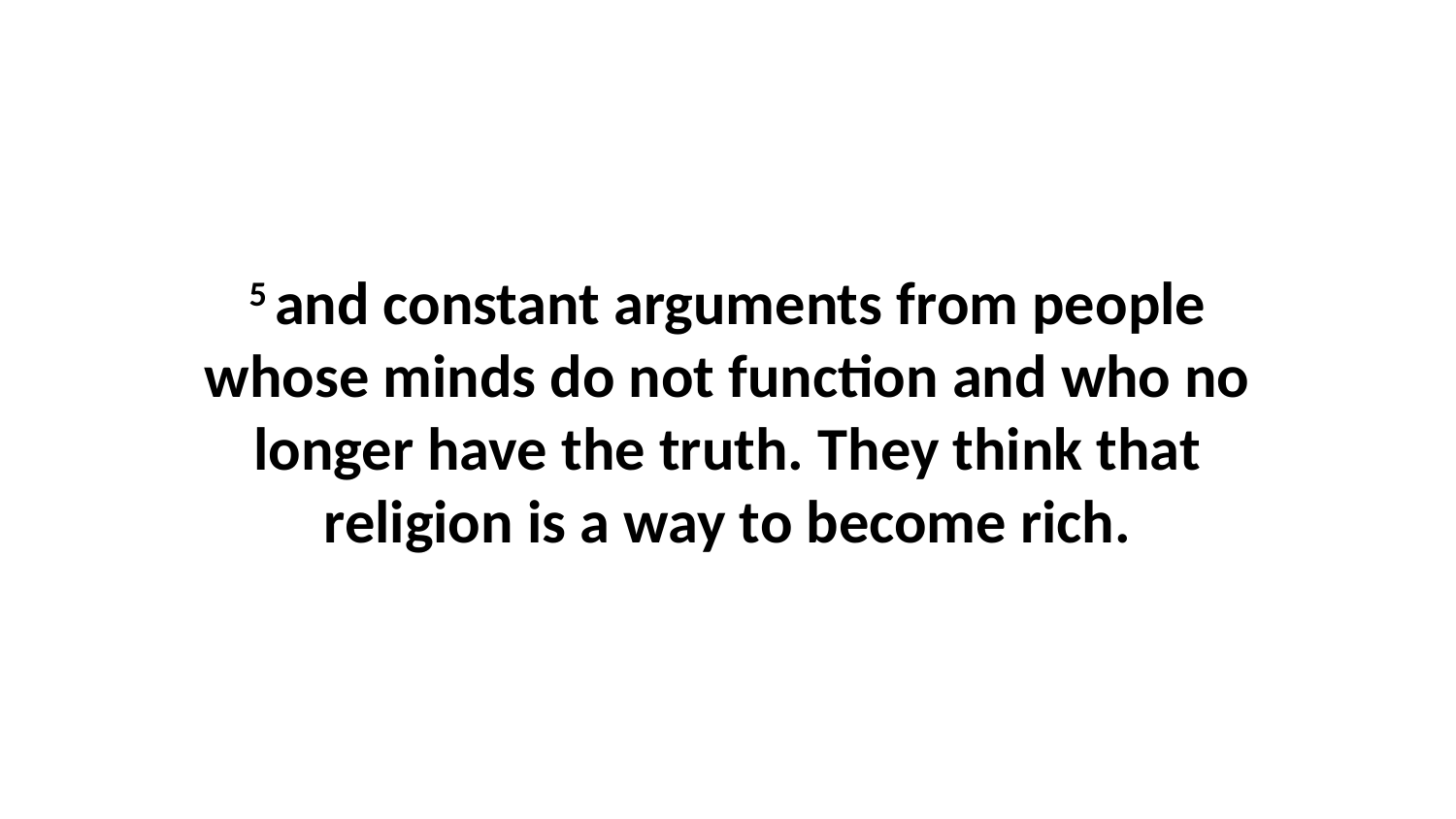

5 and constant arguments from people whose minds do not function and who no longer have the truth. They think that religion is a way to become rich.